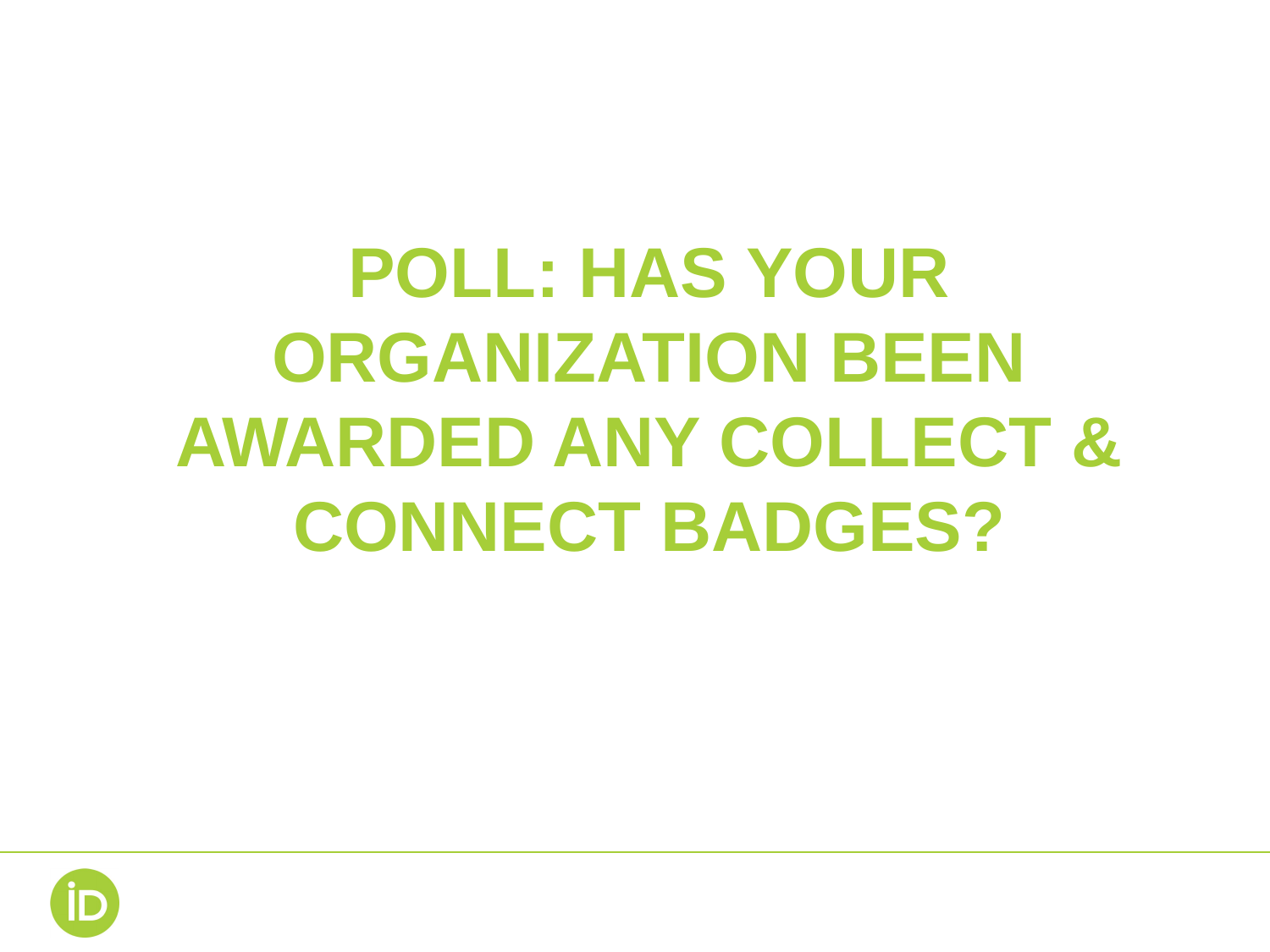

# POLL: HAS YOUR ORGANIZATION BEEN AWARDED ANY COLLECT & CONNECT BADGES?